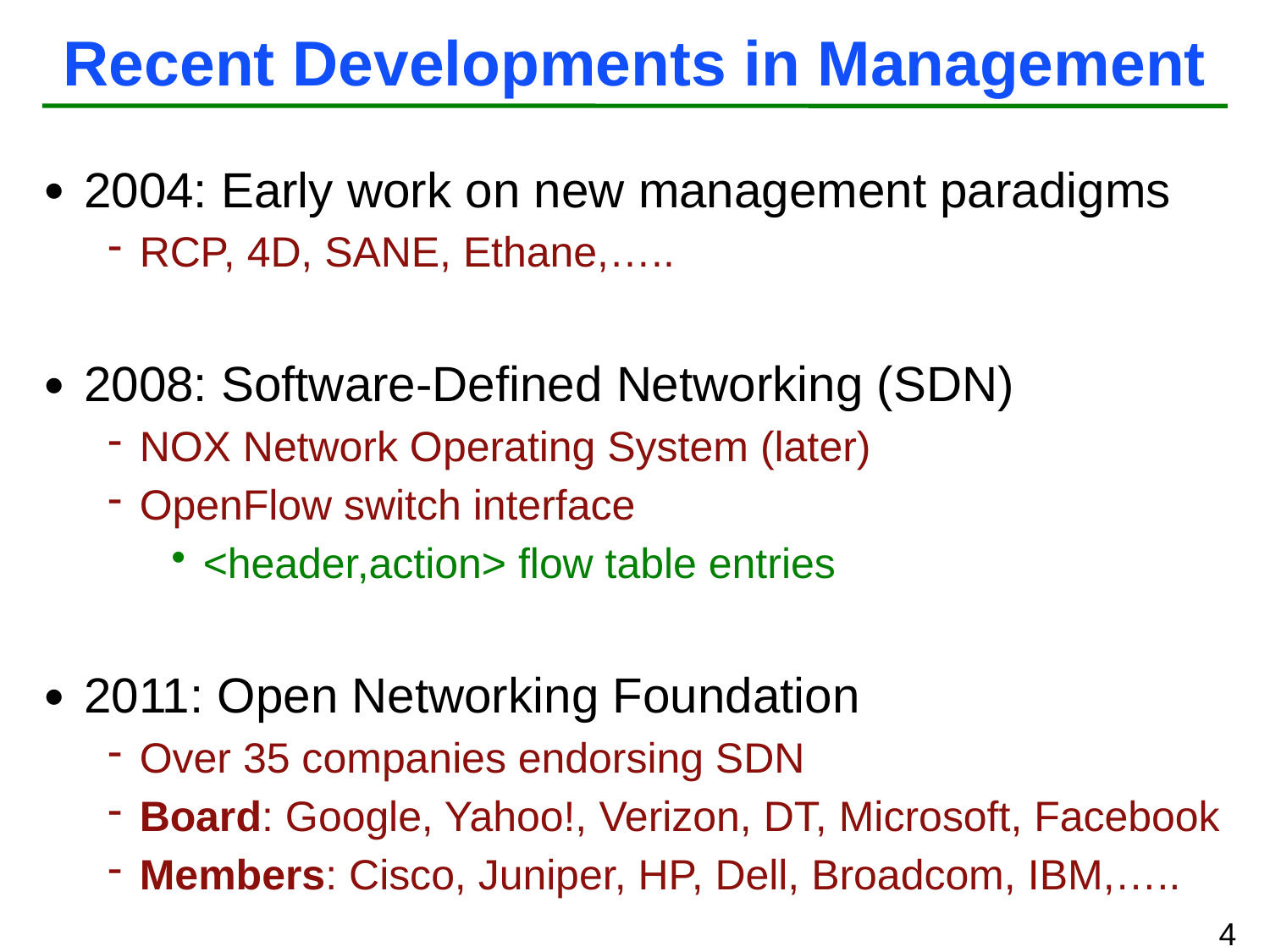

# Recent Developments in Management
2004: Early work on new management paradigms
RCP, 4D, SANE, Ethane,…..

2008: Software-Defined Networking (SDN)
NOX Network Operating System (later)
OpenFlow switch interface
<header,action> flow table entries

2011: Open Networking Foundation
Over 35 companies endorsing SDN
Board: Google, Yahoo!, Verizon, DT, Microsoft, Facebook
Members: Cisco, Juniper, HP, Dell, Broadcom, IBM,…..